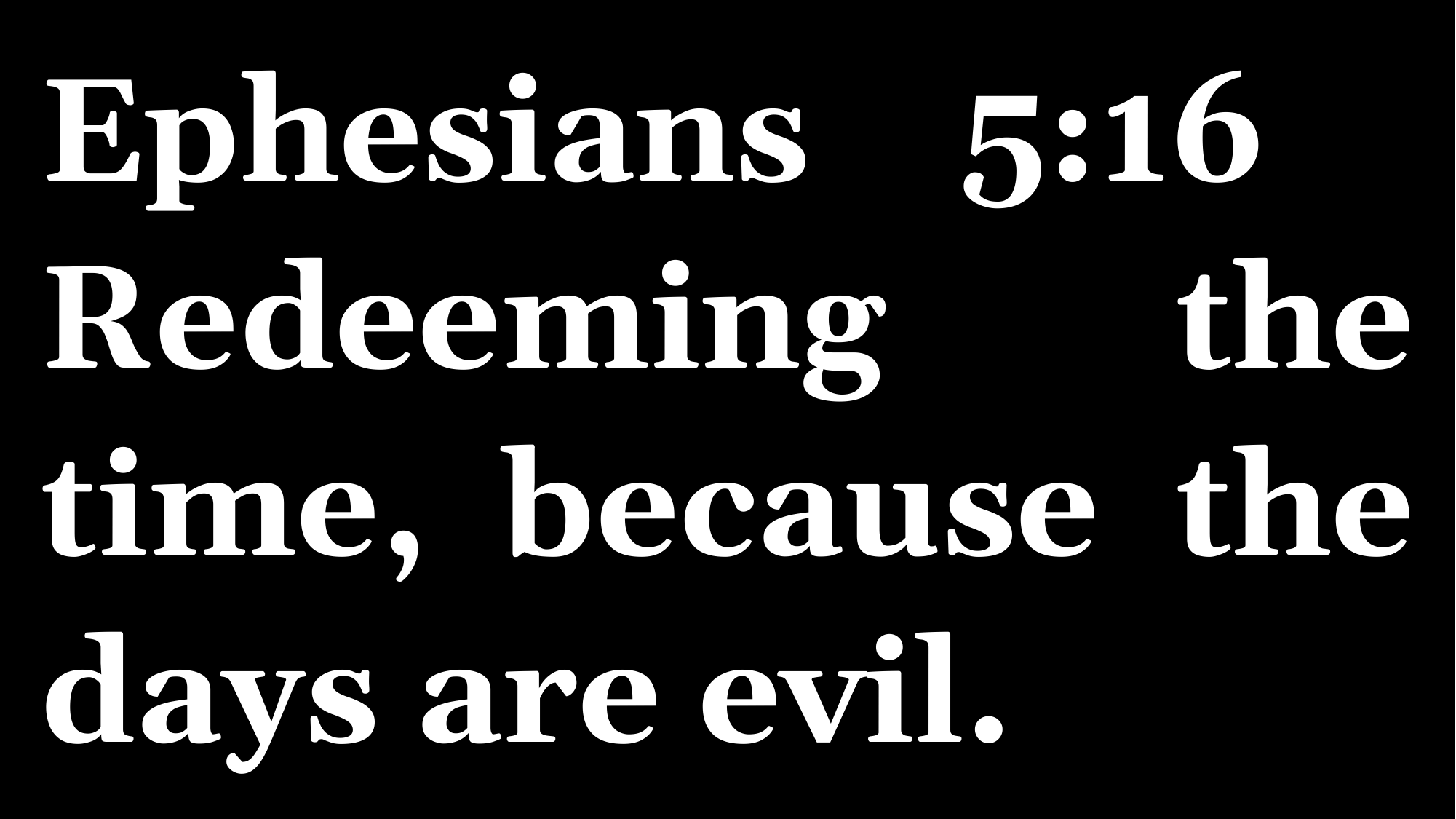

Ephesians 5:16  Redeeming the time, because the days are evil.